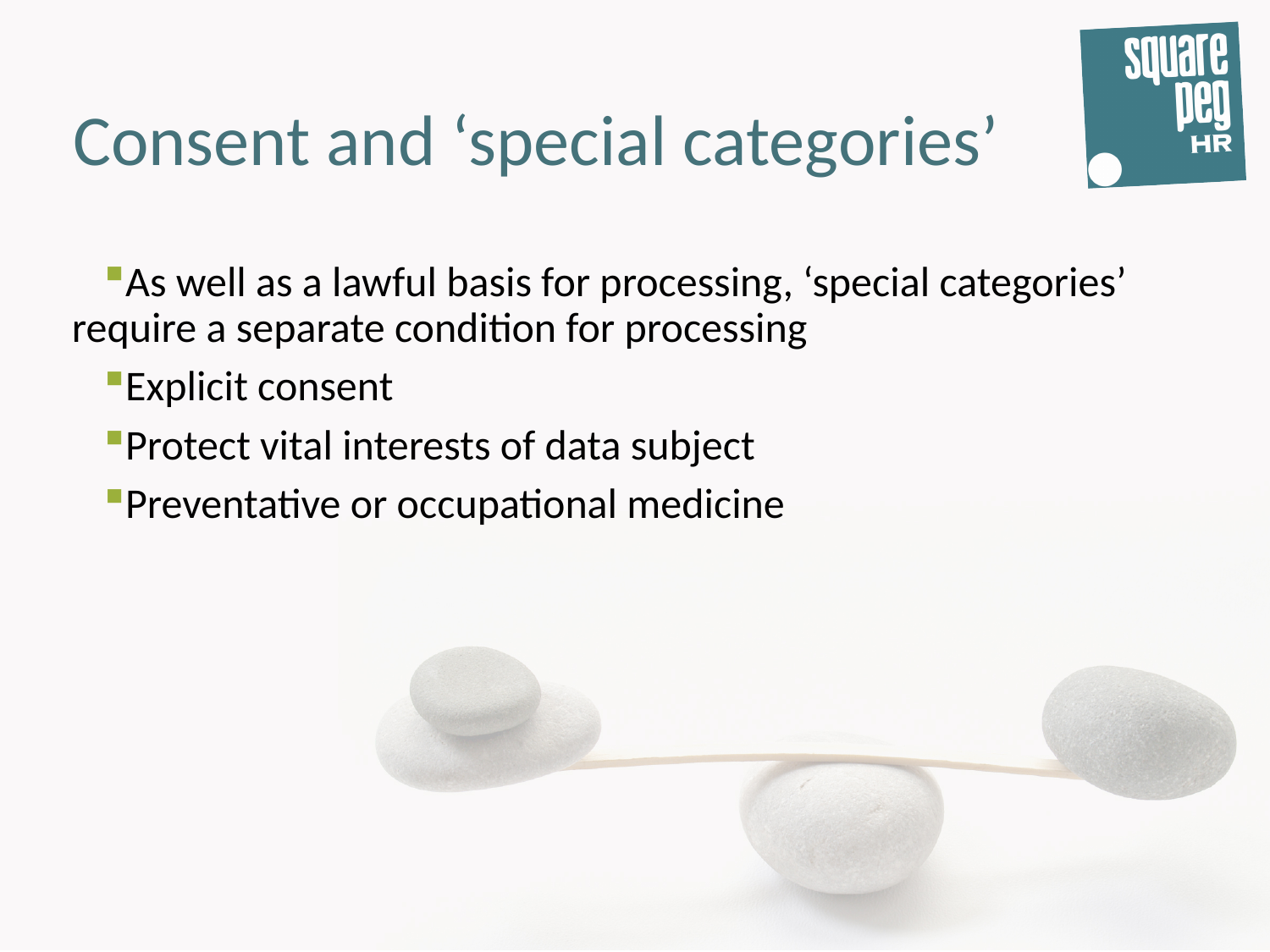

# Consent and ‘special categories’
As well as a lawful basis for processing, ‘special categories’ require a separate condition for processing
Explicit consent
Protect vital interests of data subject
Preventative or occupational medicine